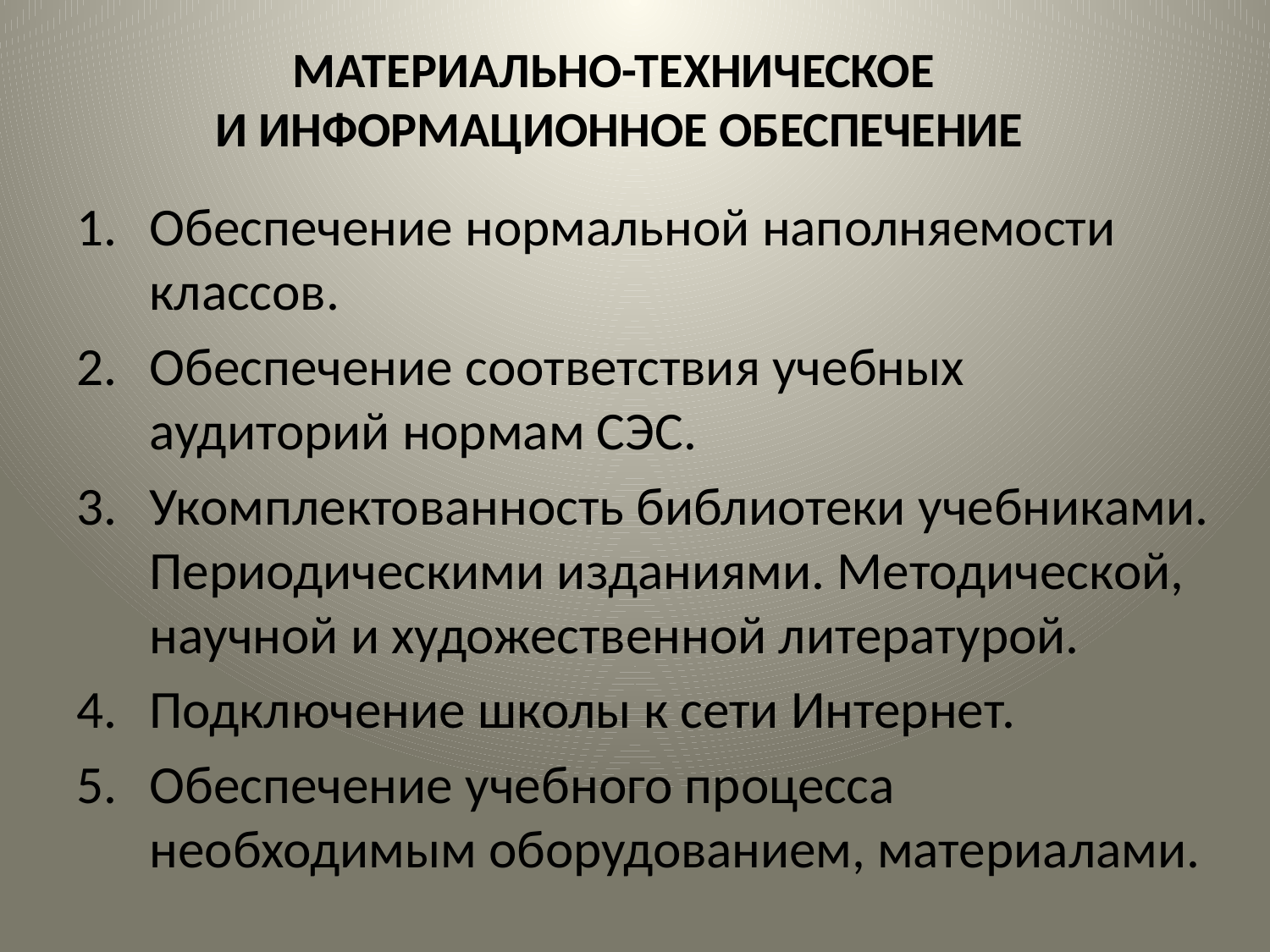

# Материально-техническое и информационное обеспечение
Обеспечение нормальной наполняемости классов.
Обеспечение соответствия учебных аудиторий нормам СЭС.
Укомплектованность библиотеки учебниками. Периодическими изданиями. Методической, научной и художественной литературой.
Подключение школы к сети Интернет.
Обеспечение учебного процесса необходимым оборудованием, материалами.